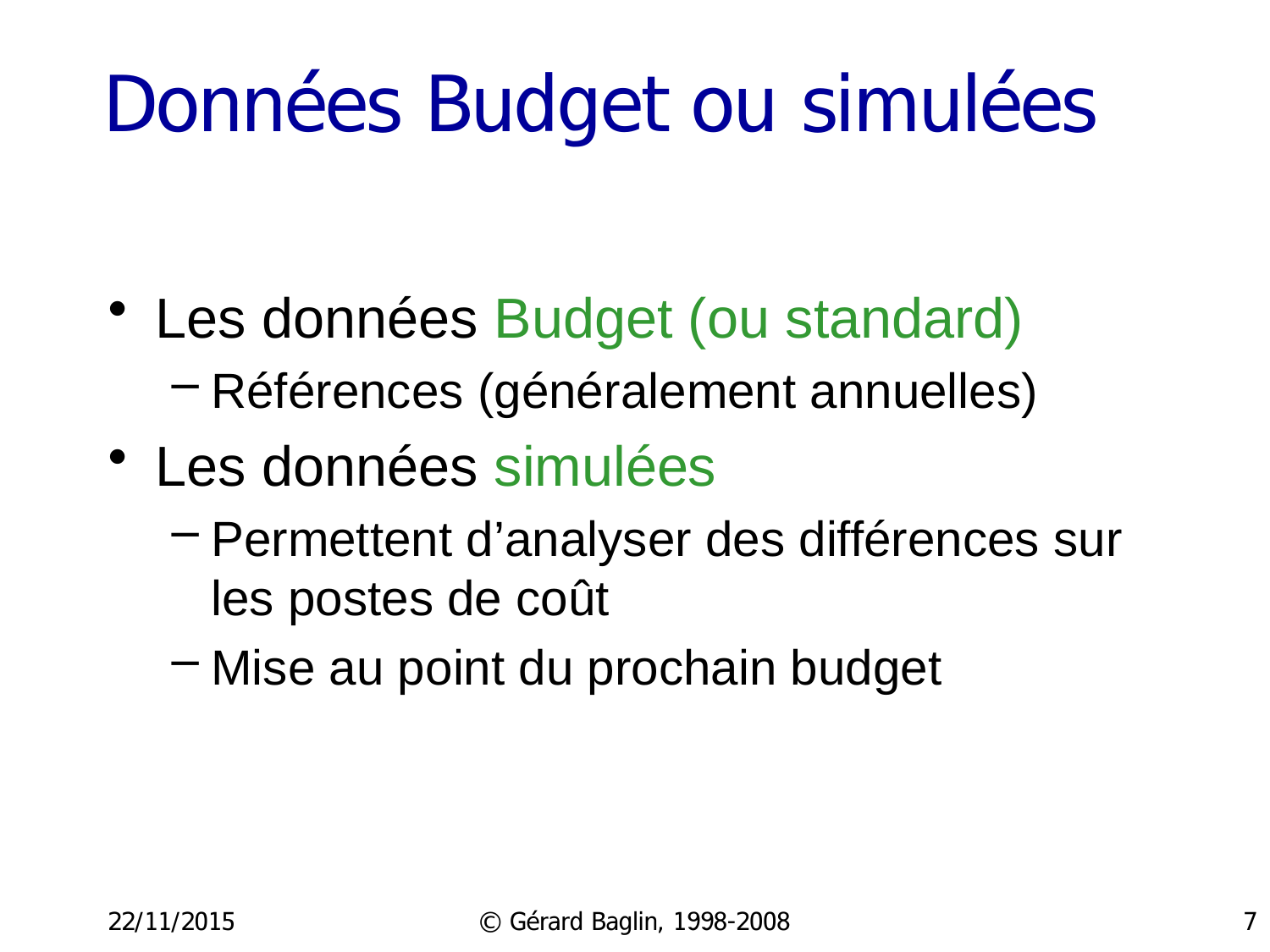

# Données Budget ou simulées
Les données Budget (ou standard)
Références (généralement annuelles)
Les données simulées
Permettent d’analyser des différences sur les postes de coût
Mise au point du prochain budget
22/11/2015
© Gérard Baglin, 1998-2008
7